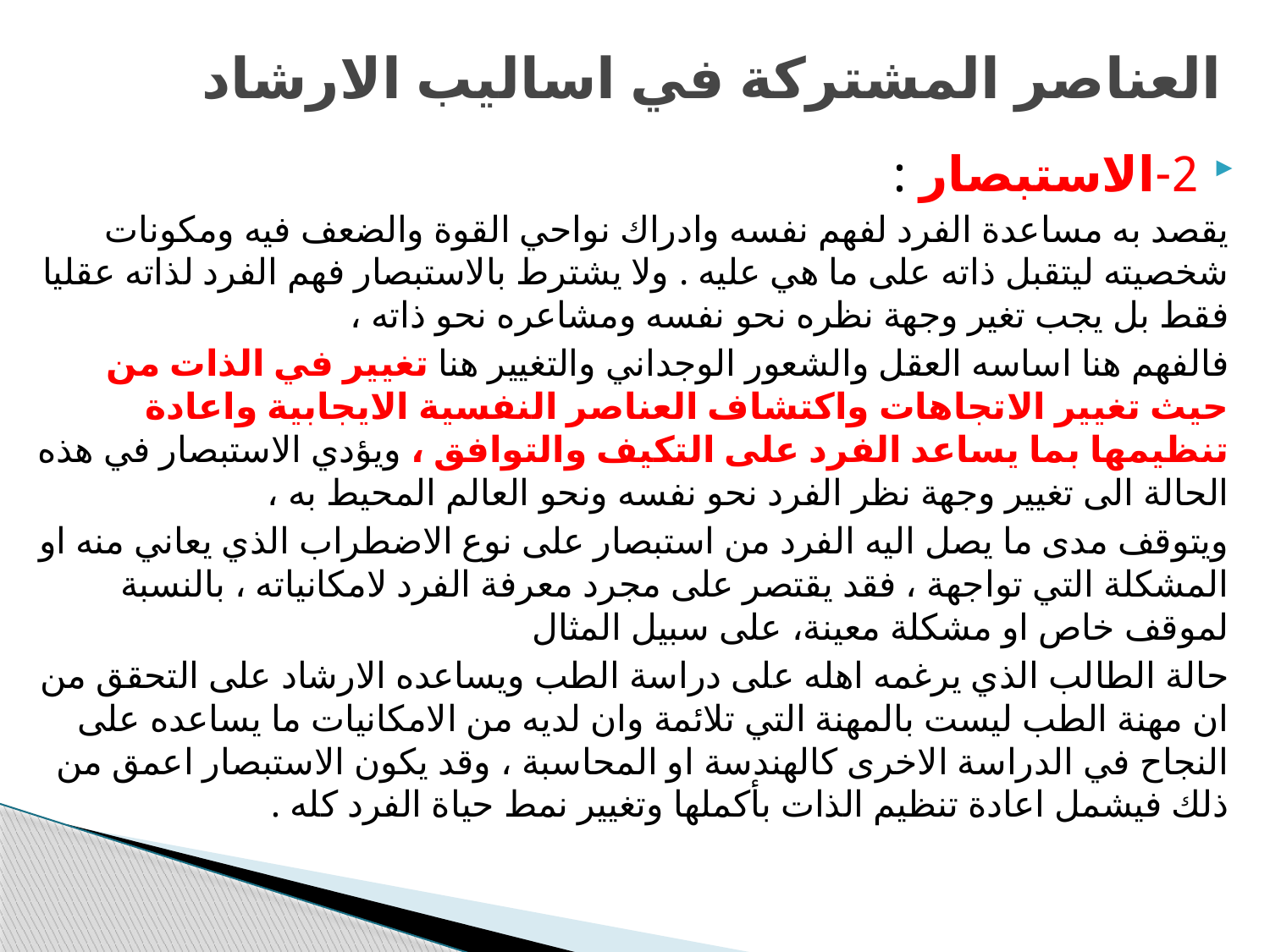

# العناصر المشتركة في اساليب الارشاد
2-الاستبصار :
يقصد به مساعدة الفرد لفهم نفسه وادراك نواحي القوة والضعف فيه ومكونات شخصيته ليتقبل ذاته على ما هي عليه . ولا يشترط بالاستبصار فهم الفرد لذاته عقليا فقط بل يجب تغير وجهة نظره نحو نفسه ومشاعره نحو ذاته ،
فالفهم هنا اساسه العقل والشعور الوجداني والتغيير هنا تغيير في الذات من حيث تغيير الاتجاهات واكتشاف العناصر النفسية الايجابية واعادة تنظيمها بما يساعد الفرد على التكيف والتوافق ، ويؤدي الاستبصار في هذه الحالة الى تغيير وجهة نظر الفرد نحو نفسه ونحو العالم المحيط به ،
ويتوقف مدى ما يصل اليه الفرد من استبصار على نوع الاضطراب الذي يعاني منه او المشكلة التي تواجهة ، فقد يقتصر على مجرد معرفة الفرد لامكانياته ، بالنسبة لموقف خاص او مشكلة معينة، على سبيل المثال
حالة الطالب الذي يرغمه اهله على دراسة الطب ويساعده الارشاد على التحقق من ان مهنة الطب ليست بالمهنة التي تلائمة وان لديه من الامكانيات ما يساعده على النجاح في الدراسة الاخرى كالهندسة او المحاسبة ، وقد يكون الاستبصار اعمق من ذلك فيشمل اعادة تنظيم الذات بأكملها وتغيير نمط حياة الفرد كله .